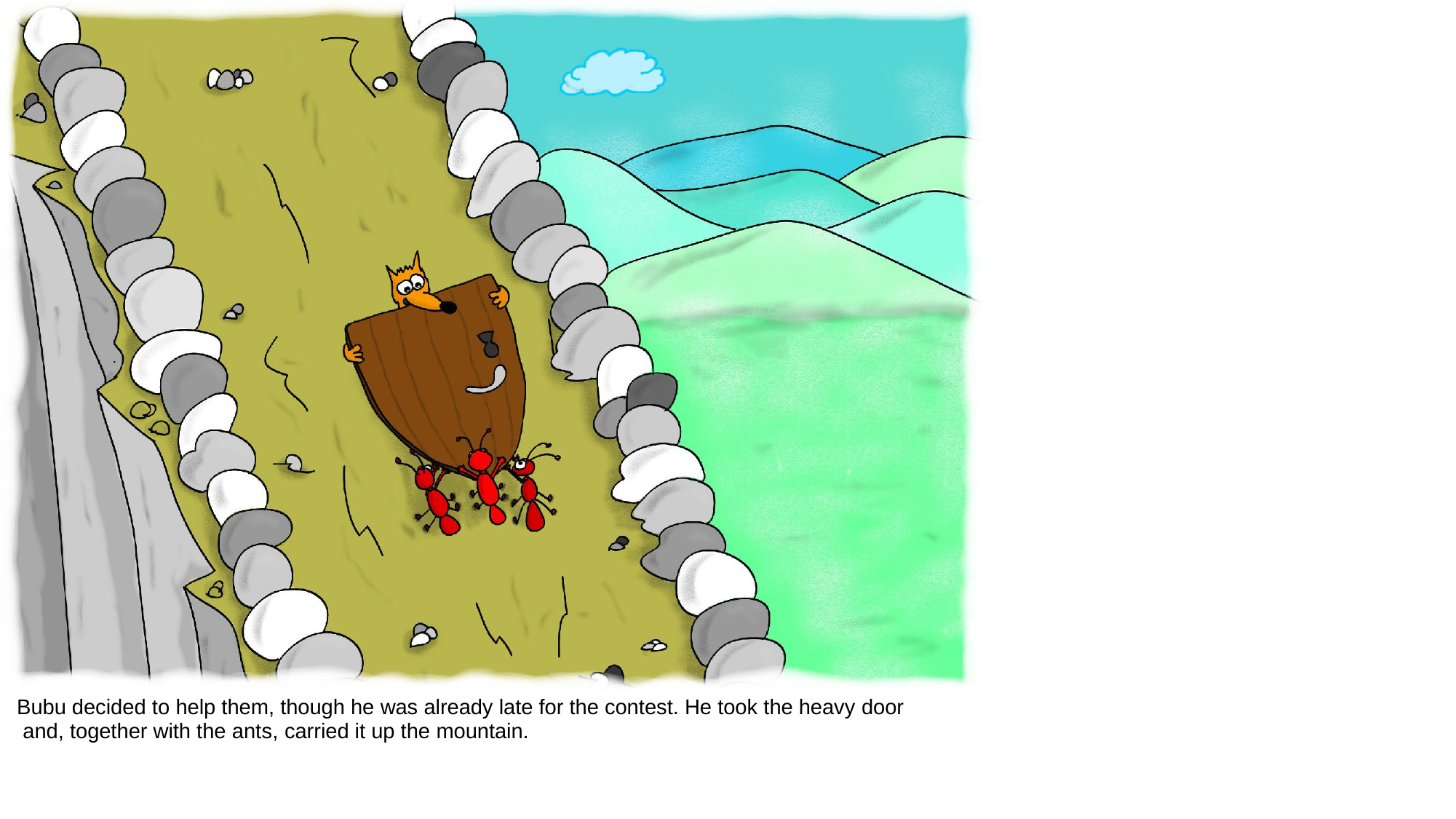

Bubu decided to help them, though he was already late for the contest. He took the heavy door  and, together with the ants, carried it up the mountain.